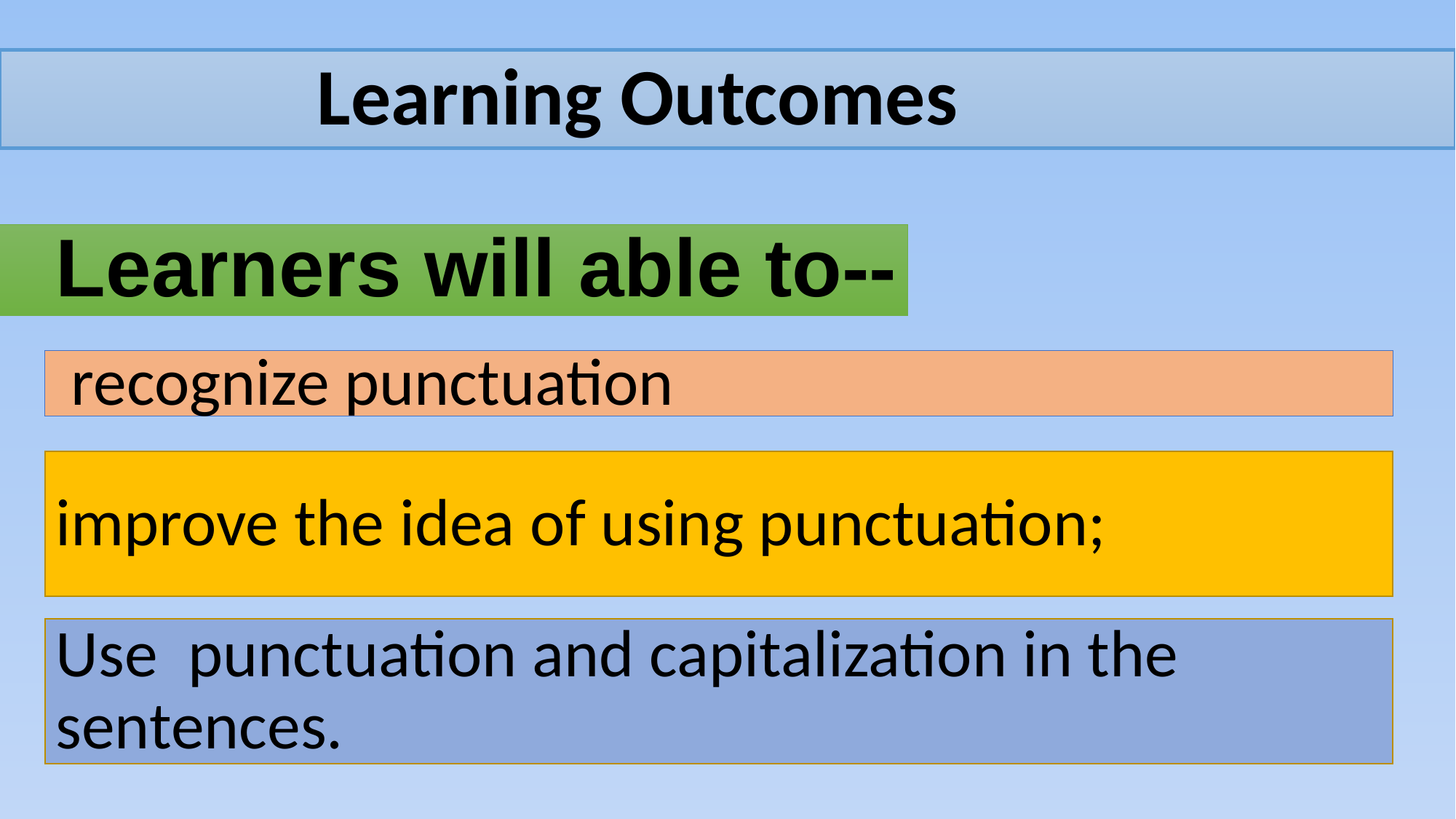

# Learning Outcomes
 Learners will able to--
 recognize punctuation
improve the idea of using punctuation;
Use  punctuation and capitalization in the sentences.